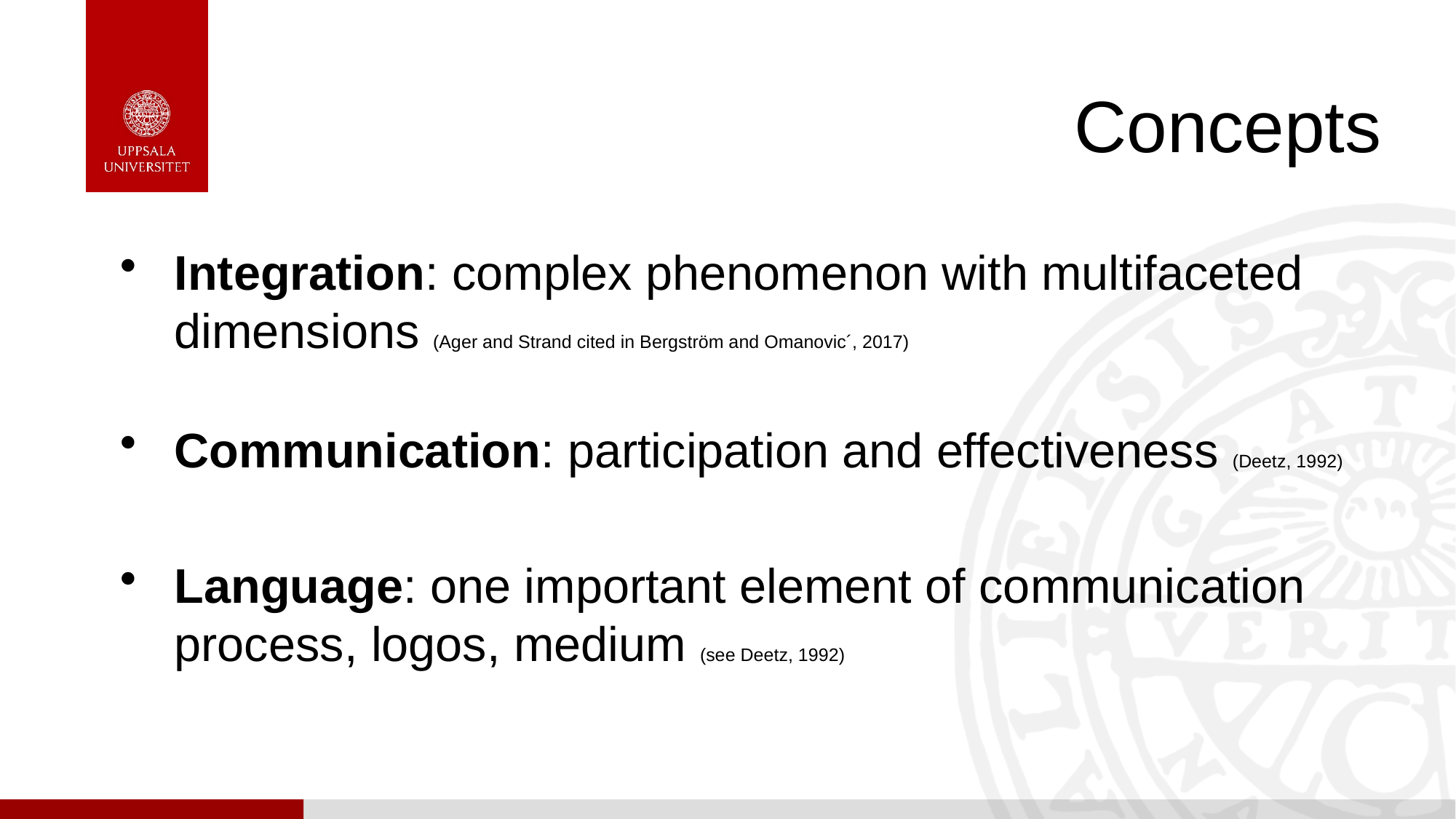

# Concepts
Integration: complex phenomenon with multifaceted dimensions (Ager and Strand cited in Bergström and Omanovic´, 2017)

Communication: participation and effectiveness (Deetz, 1992)

Language: one important element of communication process, logos, medium (see Deetz, 1992)